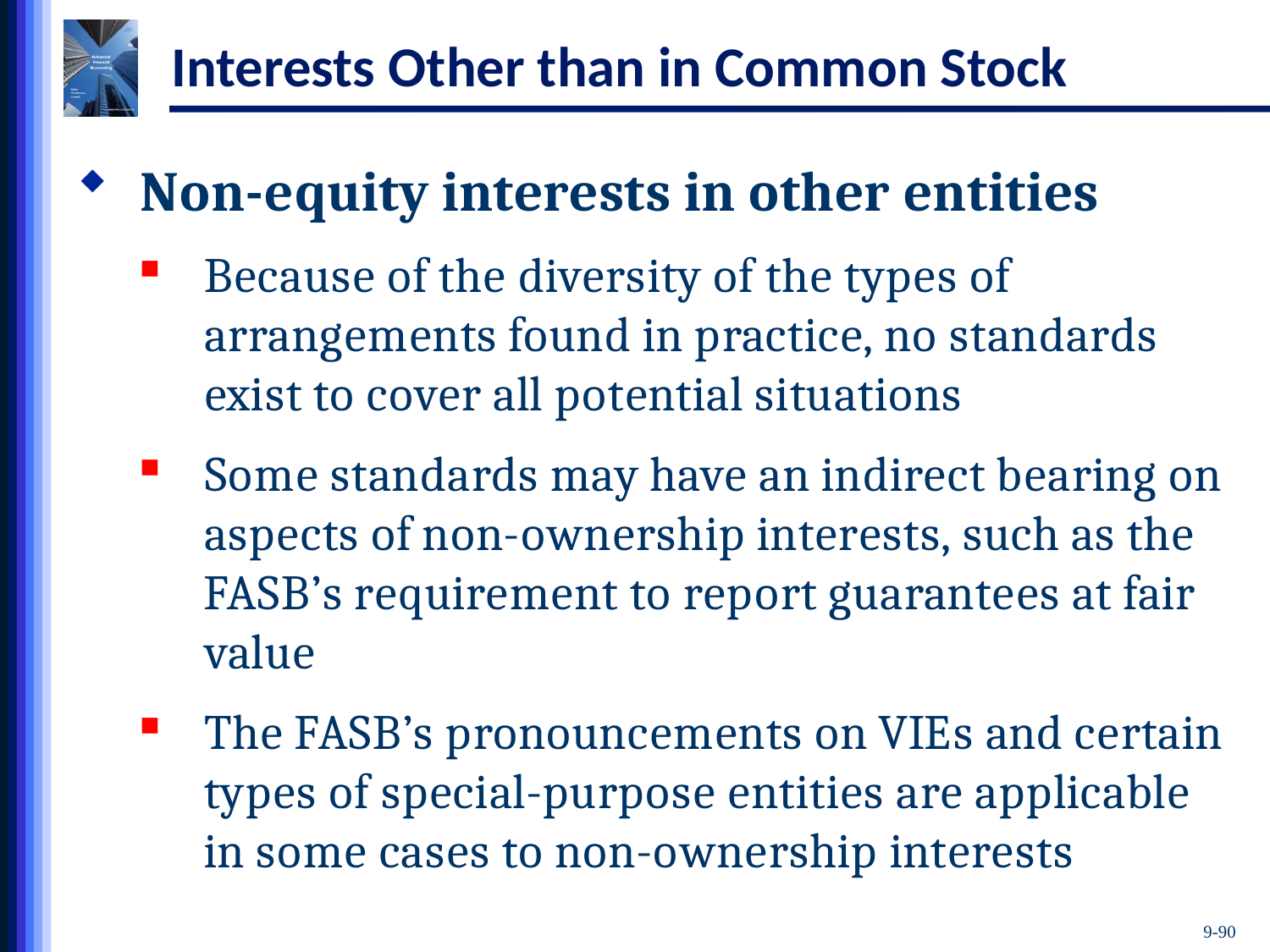

# Interests Other than in Common Stock
Non-equity interests in other entities
Because of the diversity of the types of arrangements found in practice, no standards exist to cover all potential situations
Some standards may have an indirect bearing on aspects of non-ownership interests, such as the FASB’s requirement to report guarantees at fair value
The FASB’s pronouncements on VIEs and certain types of special-purpose entities are applicable in some cases to non-ownership interests
9-90